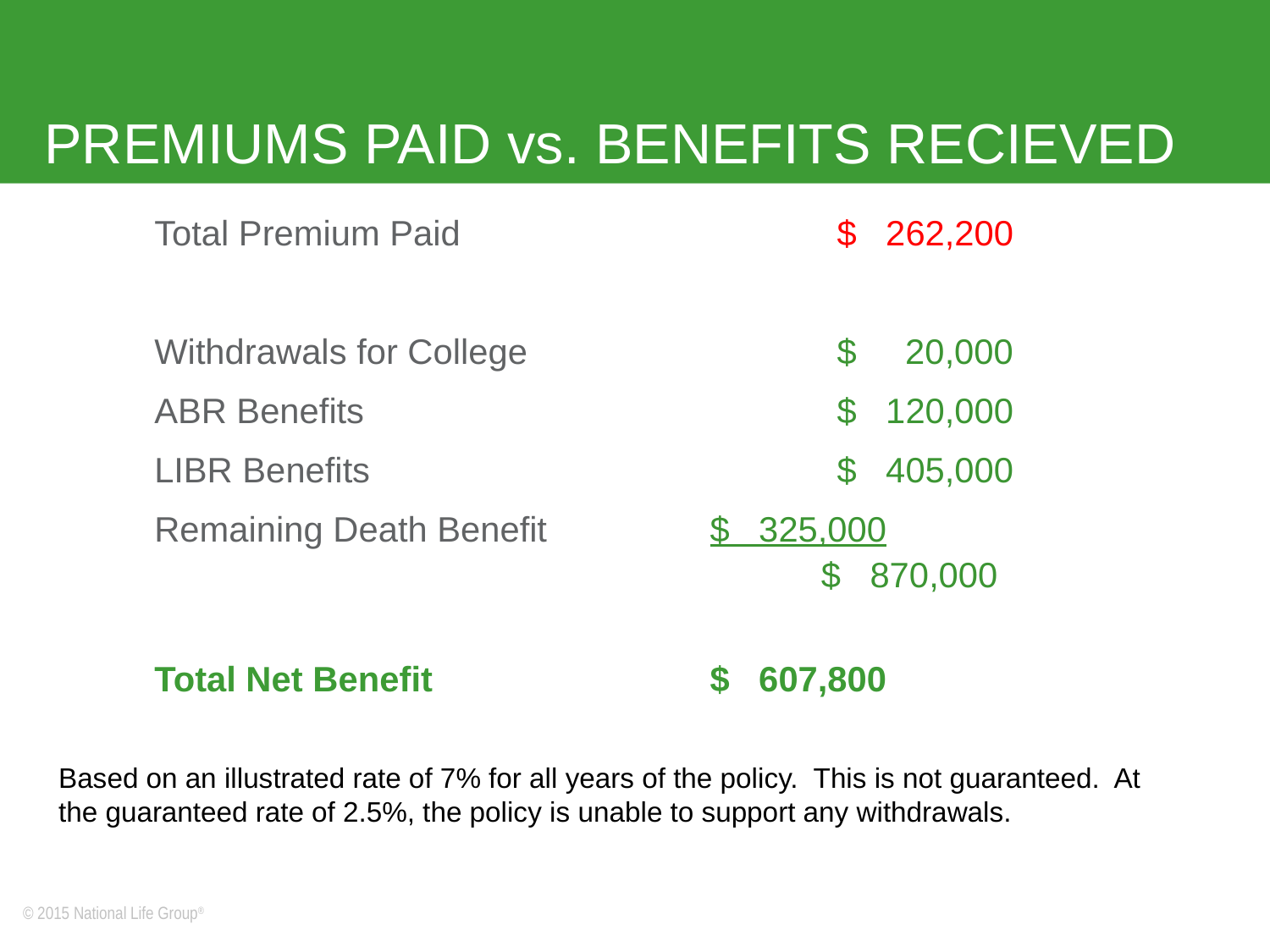

# PREMIUMS PAID vs. BENEFITS RECIEVED
Total Premium Paid			$   262,200

Withdrawals for College			$     20,000
ABR Benefits				$   120,000
LIBR Benefits				$   405,000
Remaining Death Benefit		$   325,000
				$   870,000

Total Net Benefit			$   607,800
Based on an illustrated rate of 7% for all years of the policy.  This is not guaranteed.  At the guaranteed rate of 2.5%, the policy is unable to support any withdrawals.